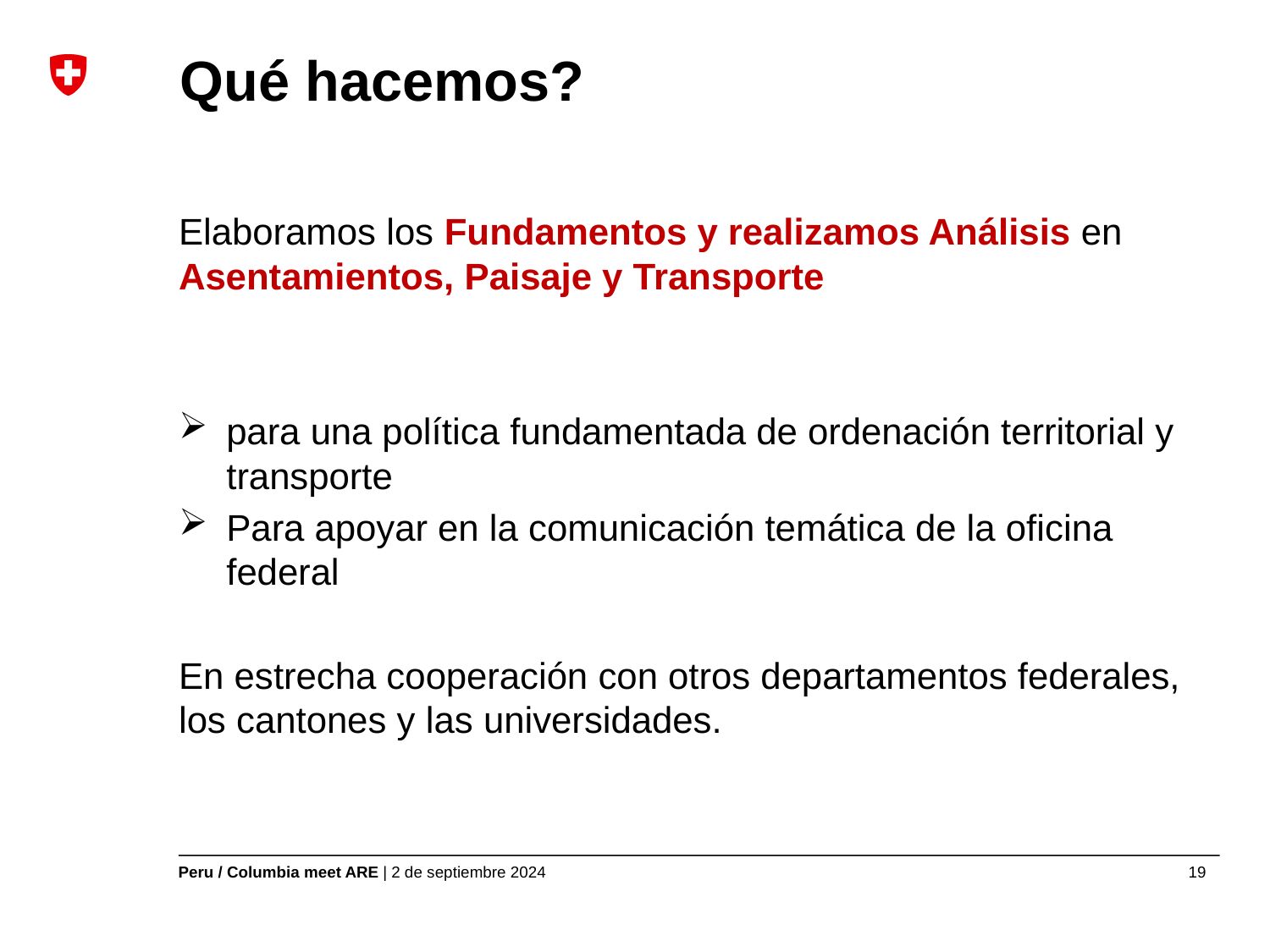

# Qué hacemos?

Elaboramos los Fundamentos y realizamos Análisis en Asentamientos, Paisaje y Transporte

para una política fundamentada de ordenación territorial y transporte
Para apoyar en la comunicación temática de la oficina federal

En estrecha cooperación con otros departamentos federales, los cantones y las universidades.